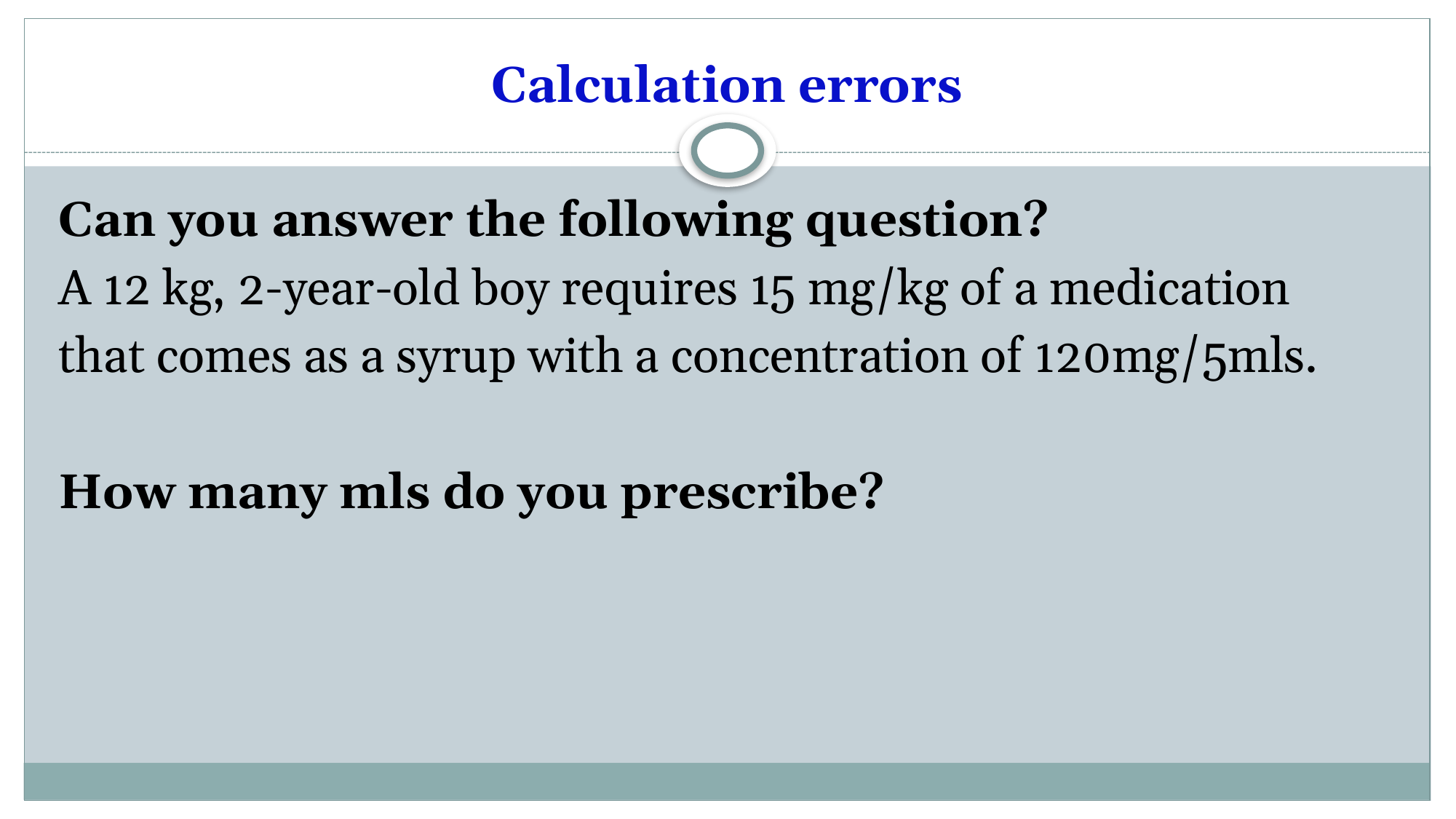

# Calculation errors
Can you answer the following question?
A 12 kg, 2-year-old boy requires 15 mg/kg of a medication
that comes as a syrup with a concentration of 120mg/5mls.

How many mls do you prescribe?